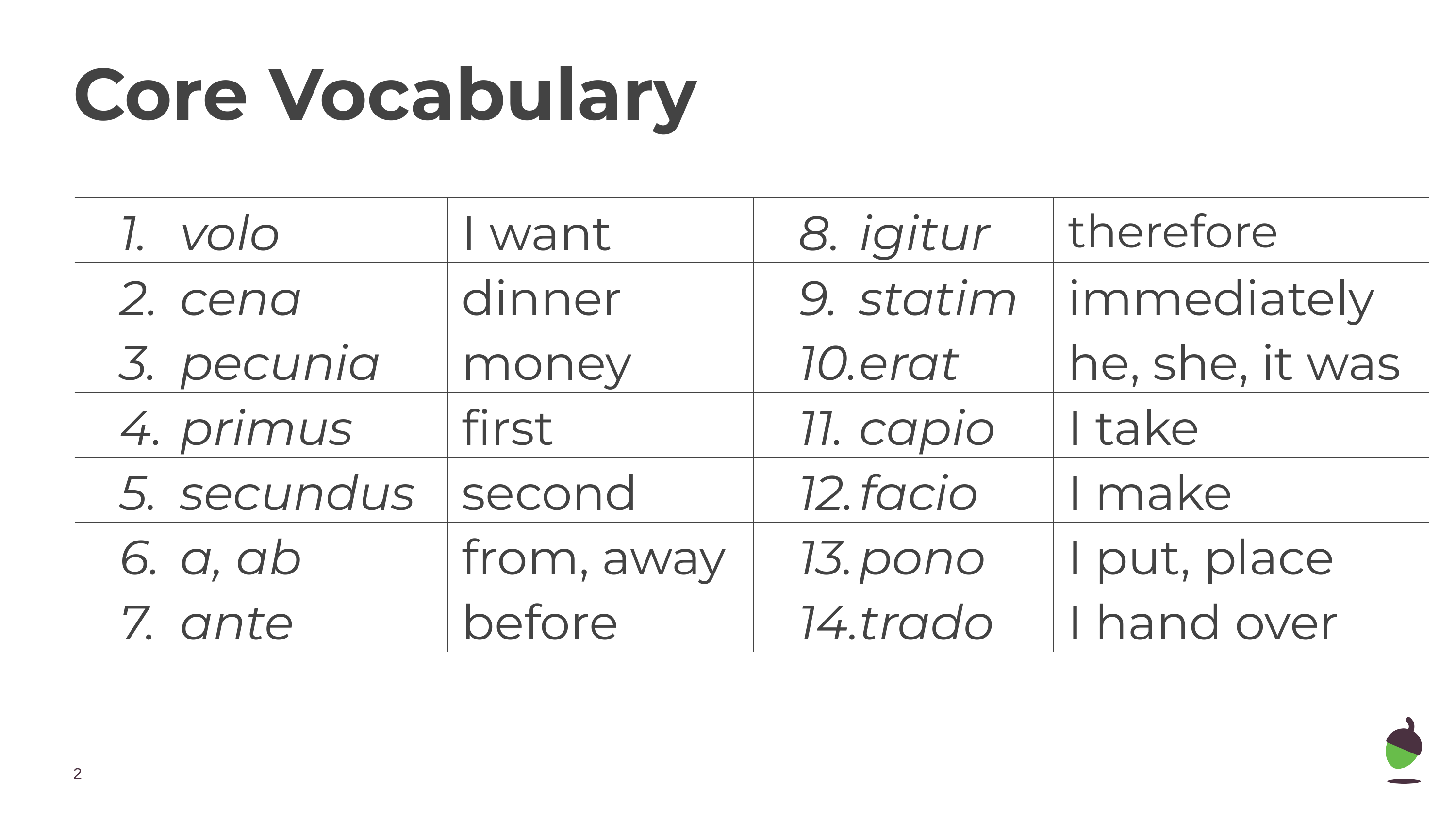

# Core Vocabulary
| volo | I want | igitur | therefore |
| --- | --- | --- | --- |
| cena | dinner | statim | immediately |
| pecunia | money | erat | he, she, it was |
| primus | first | capio | I take |
| secundus | second | facio | I make |
| a, ab | from, away | pono | I put, place |
| ante | before | trado | I hand over |
2